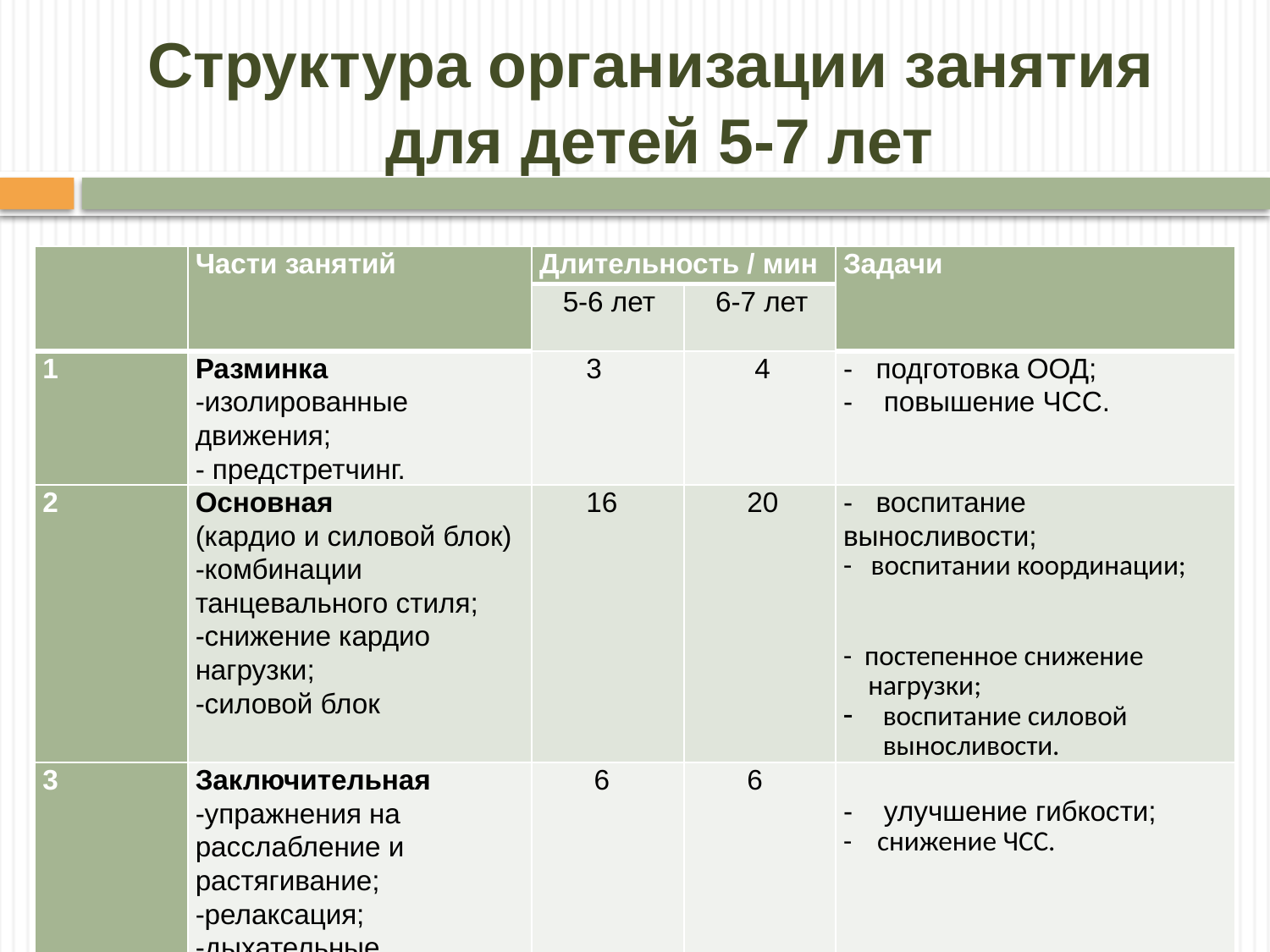

# Структура организации занятия для детей 5-7 лет

|  | Части занятий | Длительность / мин |  | Задачи |
| --- | --- | --- | --- | --- |
|  |  | 5-6 лет | 6-7 лет |  |
| 1 | Разминка -изолированные движения; - предстретчинг. | 3 | 4 | - подготовка ООД; - повышение ЧСС. |
| 2 | Основная (кардио и силовой блок) -комбинации танцевального стиля; -снижение кардио нагрузки; -силовой блок | 16 | 20 | - воспитание выносливости; - воспитании координации; - постепенное снижение нагрузки; воспитание силовой выносливости. |
| 3 | Заключительная -упражнения на расслабление и растягивание; -релаксация; -дыхательные упражнения. | 6 | 6 | - улучшение гибкости; - снижение ЧСС. |